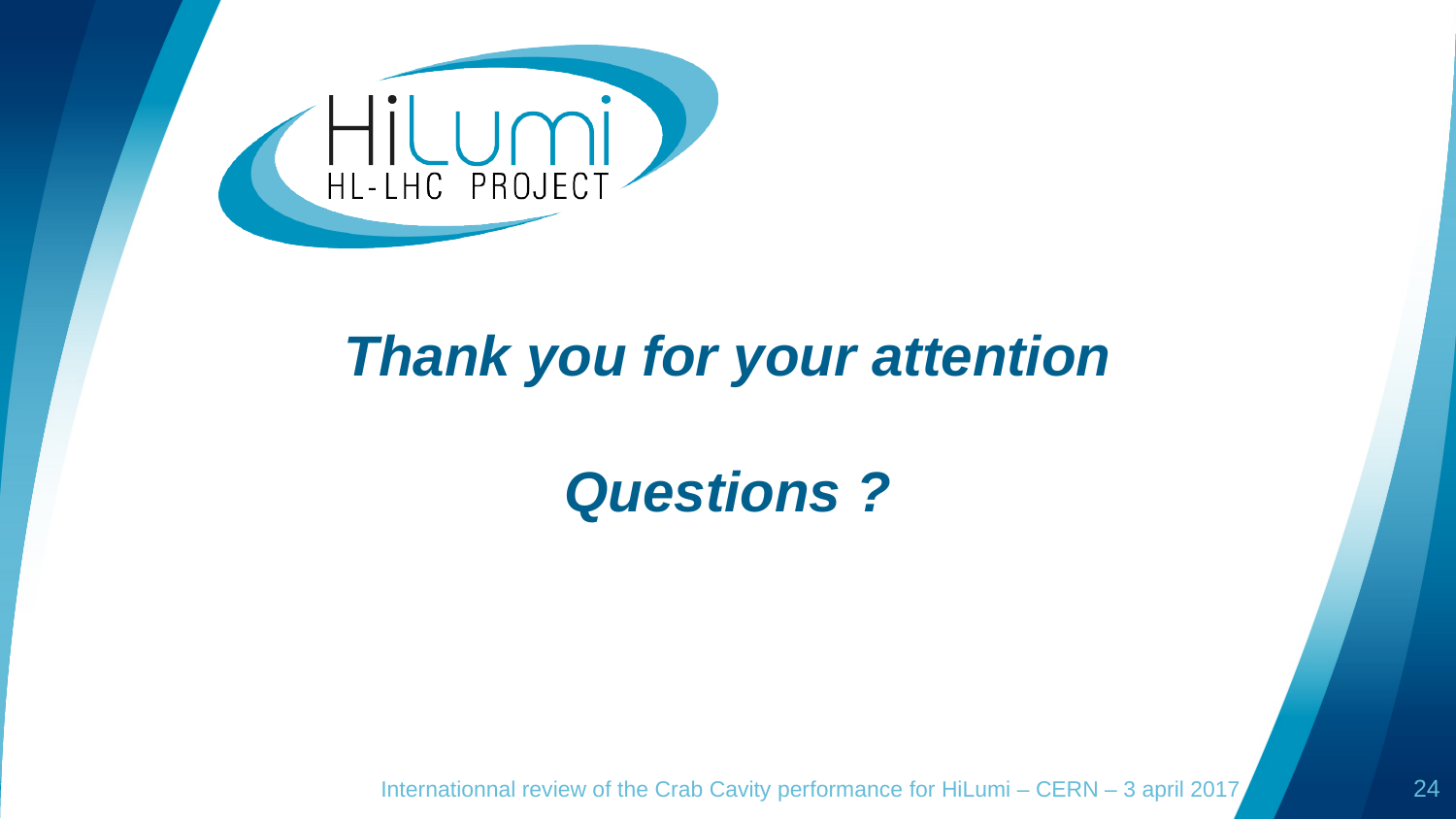

# Thank you for your attention Questions ?
Internationnal review of the Crab Cavity performance for HiLumi – CERN – 3 april 2017
24